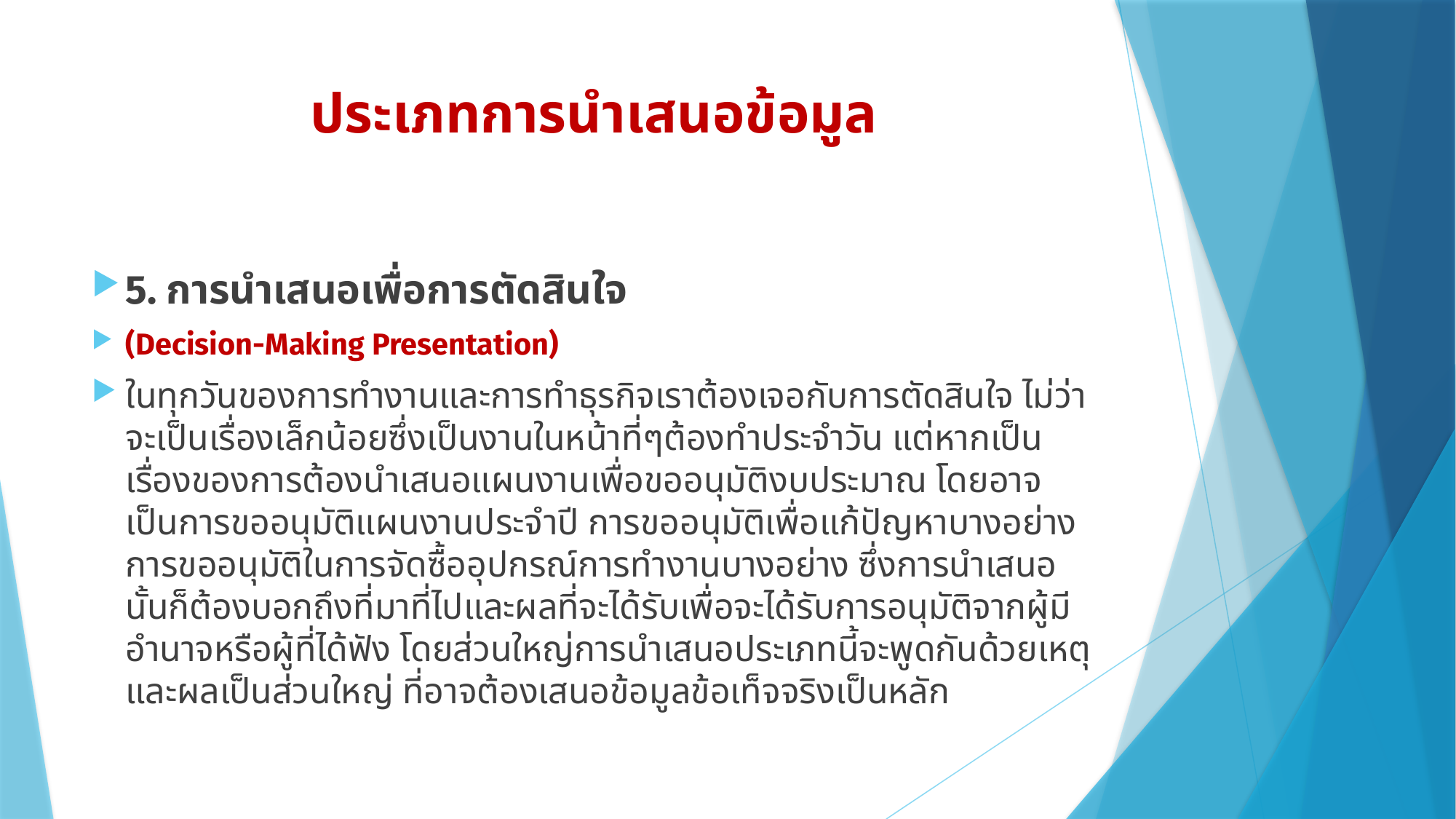

# ประเภทการนำเสนอข้อมูล
5. การนำเสนอเพื่อการตัดสินใจ
(Decision-Making Presentation)
ในทุกวันของการทำงานและการทำธุรกิจเราต้องเจอกับการตัดสินใจ ไม่ว่าจะเป็นเรื่องเล็กน้อยซึ่งเป็นงานในหน้าที่ๆต้องทำประจำวัน แต่หากเป็นเรื่องของการต้องนำเสนอแผนงานเพื่อขออนุมัติงบประมาณ โดยอาจเป็นการขออนุมัติแผนงานประจำปี การขออนุมัติเพื่อแก้ปัญหาบางอย่าง การขออนุมัติในการจัดซื้ออุปกรณ์การทำงานบางอย่าง ซึ่งการนำเสนอนั้นก็ต้องบอกถึงที่มาที่ไปและผลที่จะได้รับเพื่อจะได้รับการอนุมัติจากผู้มีอำนาจหรือผู้ที่ได้ฟัง โดยส่วนใหญ่การนำเสนอประเภทนี้จะพูดกันด้วยเหตุและผลเป็นส่วนใหญ่ ที่อาจต้องเสนอข้อมูลข้อเท็จจริงเป็นหลัก